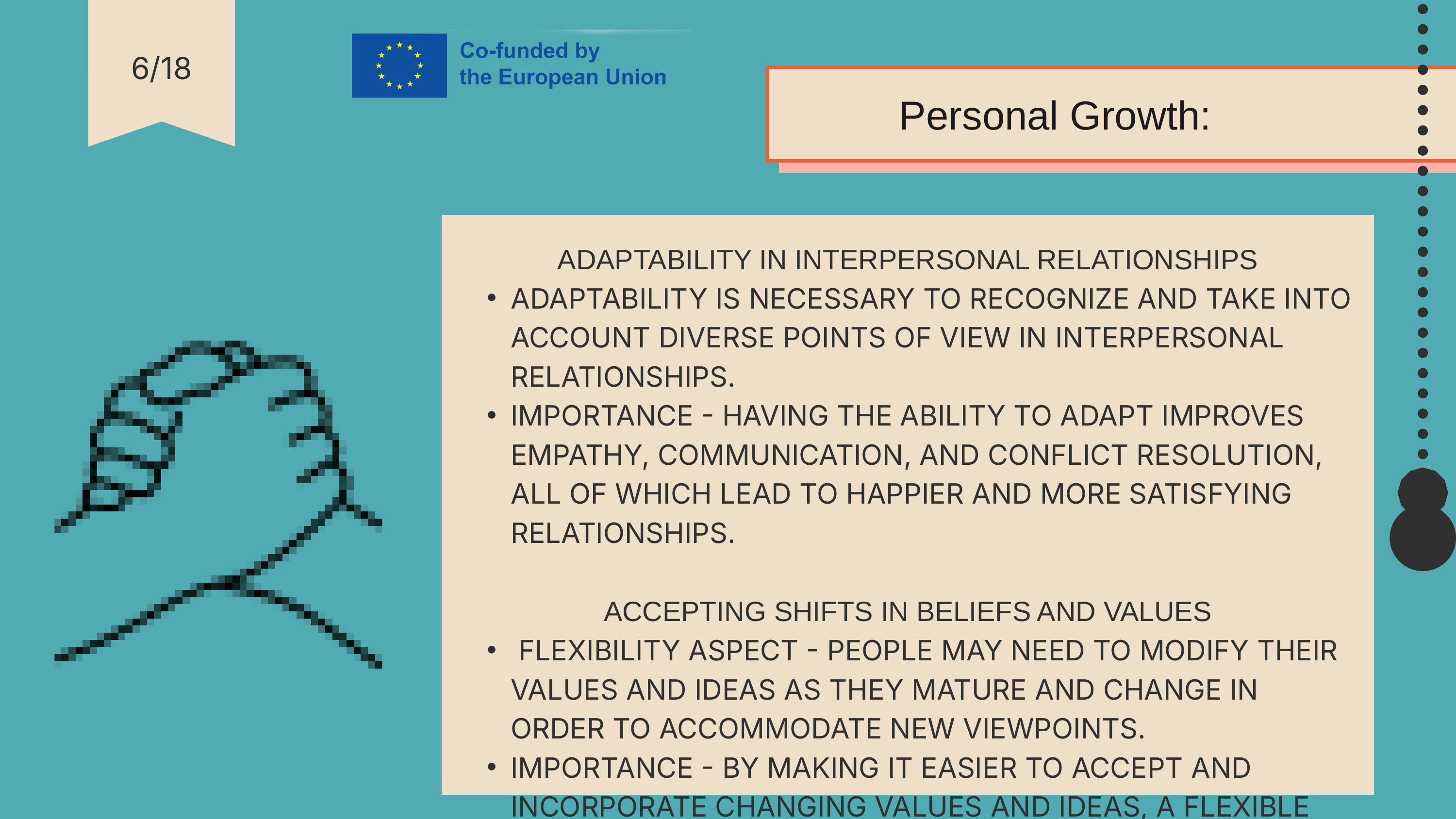

6/18

Personal Growth:

ADAPTABILITY IN INTERPERSONAL RELATIONSHIPS
ADAPTABILITY IS NECESSARY TO RECOGNIZE AND TAKE INTO ACCOUNT DIVERSE POINTS OF VIEW IN INTERPERSONAL RELATIONSHIPS.
IMPORTANCE - HAVING THE ABILITY TO ADAPT IMPROVES EMPATHY, COMMUNICATION, AND CONFLICT RESOLUTION, ALL OF WHICH LEAD TO HAPPIER AND MORE SATISFYING RELATIONSHIPS.

ACCEPTING SHIFTS IN BELIEFS AND VALUES
 FLEXIBILITY ASPECT - PEOPLE MAY NEED TO MODIFY THEIR VALUES AND IDEAS AS THEY MATURE AND CHANGE IN ORDER TO ACCOMMODATE NEW VIEWPOINTS.
IMPORTANCE - BY MAKING IT EASIER TO ACCEPT AND INCORPORATE CHANGING VALUES AND IDEAS, A FLEXIBLE MENTALITY PROMOTES HUMAN DEVELOPMENT.